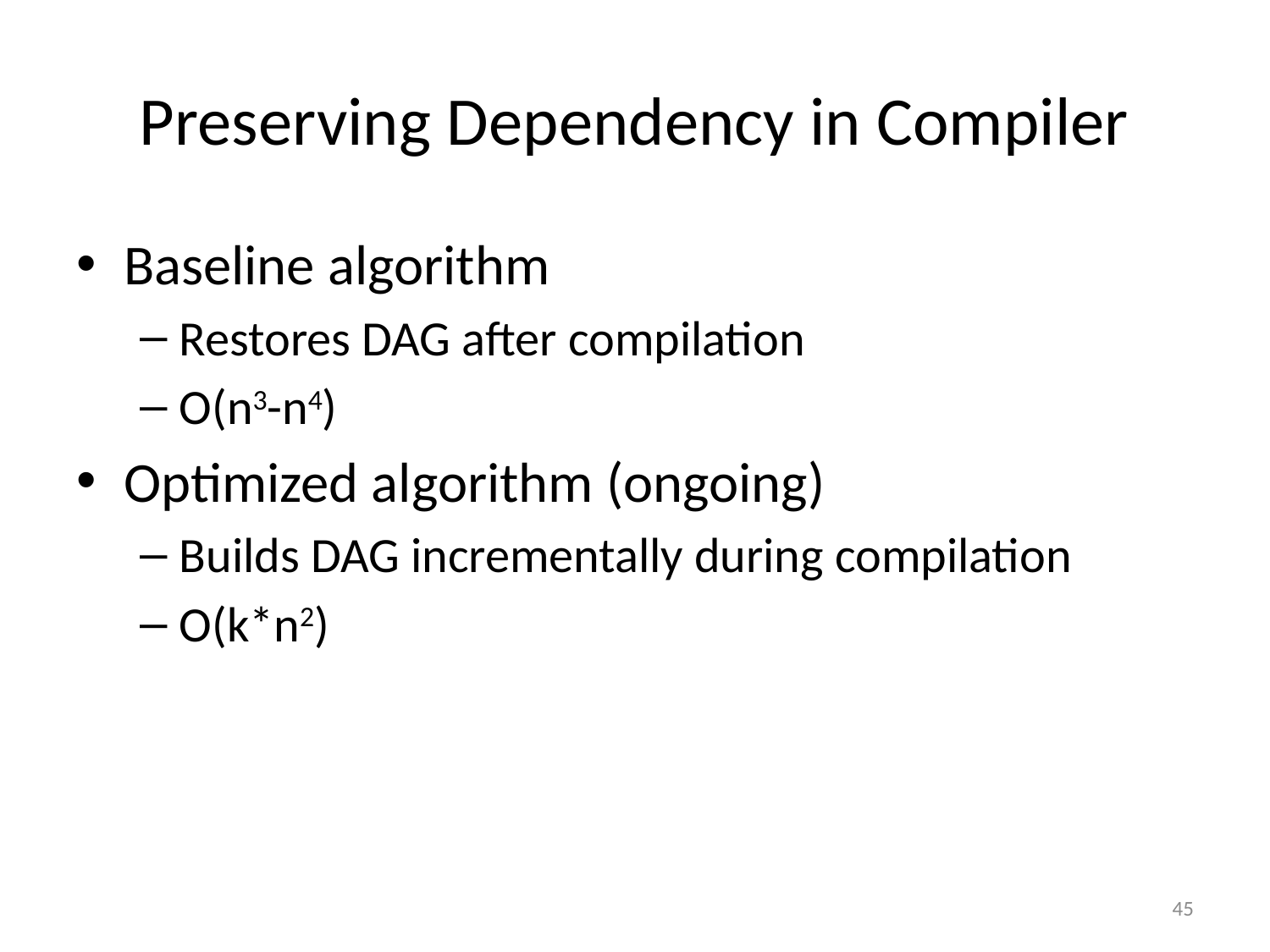

# Preserving Dependency in Compiler
Baseline algorithm
Restores DAG after compilation
O(n3-n4)
Optimized algorithm (ongoing)
Builds DAG incrementally during compilation
O(k*n2)
45